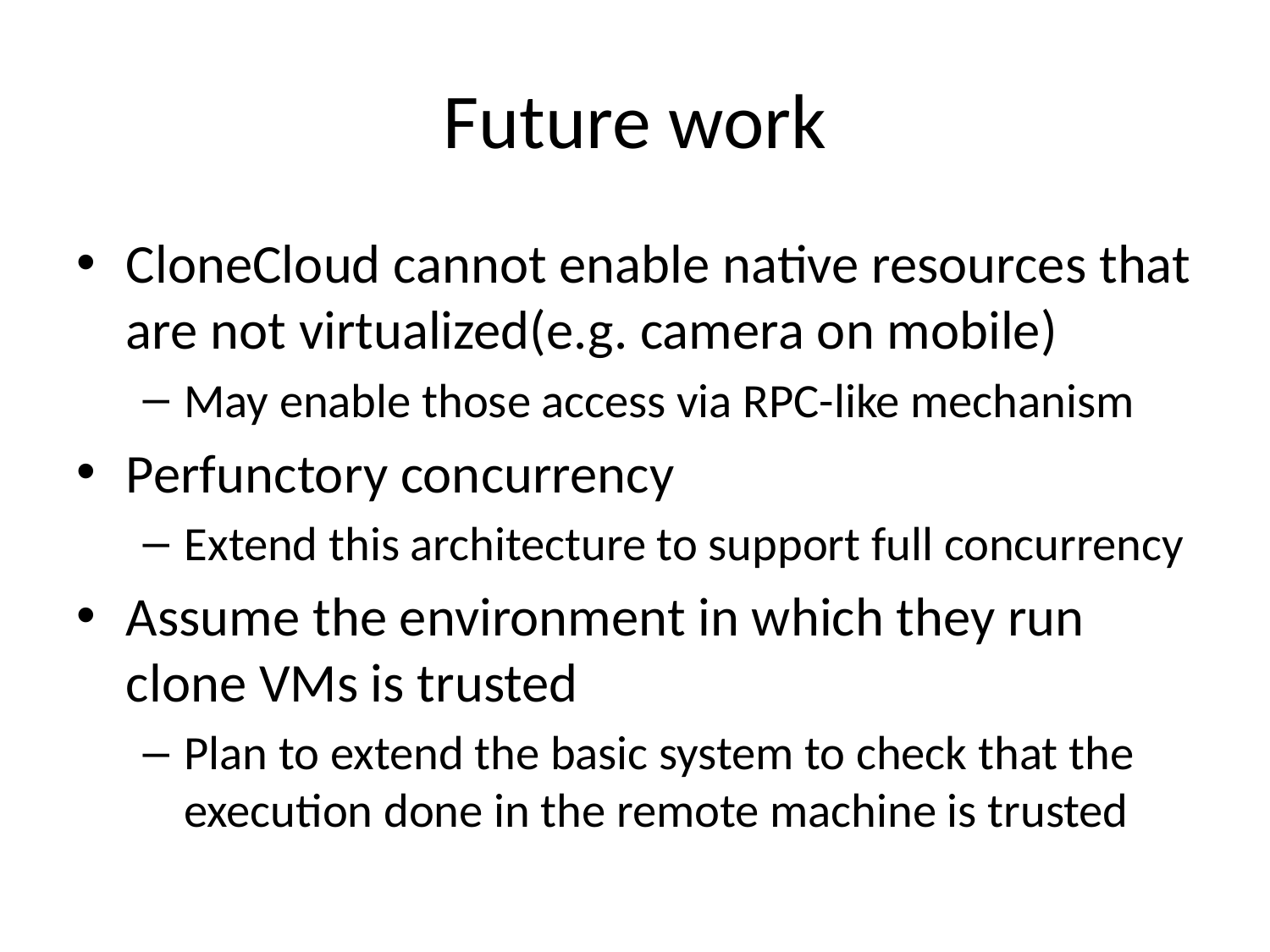

# Future work
CloneCloud cannot enable native resources that are not virtualized(e.g. camera on mobile)
May enable those access via RPC-like mechanism
Perfunctory concurrency
Extend this architecture to support full concurrency
Assume the environment in which they run clone VMs is trusted
Plan to extend the basic system to check that the execution done in the remote machine is trusted